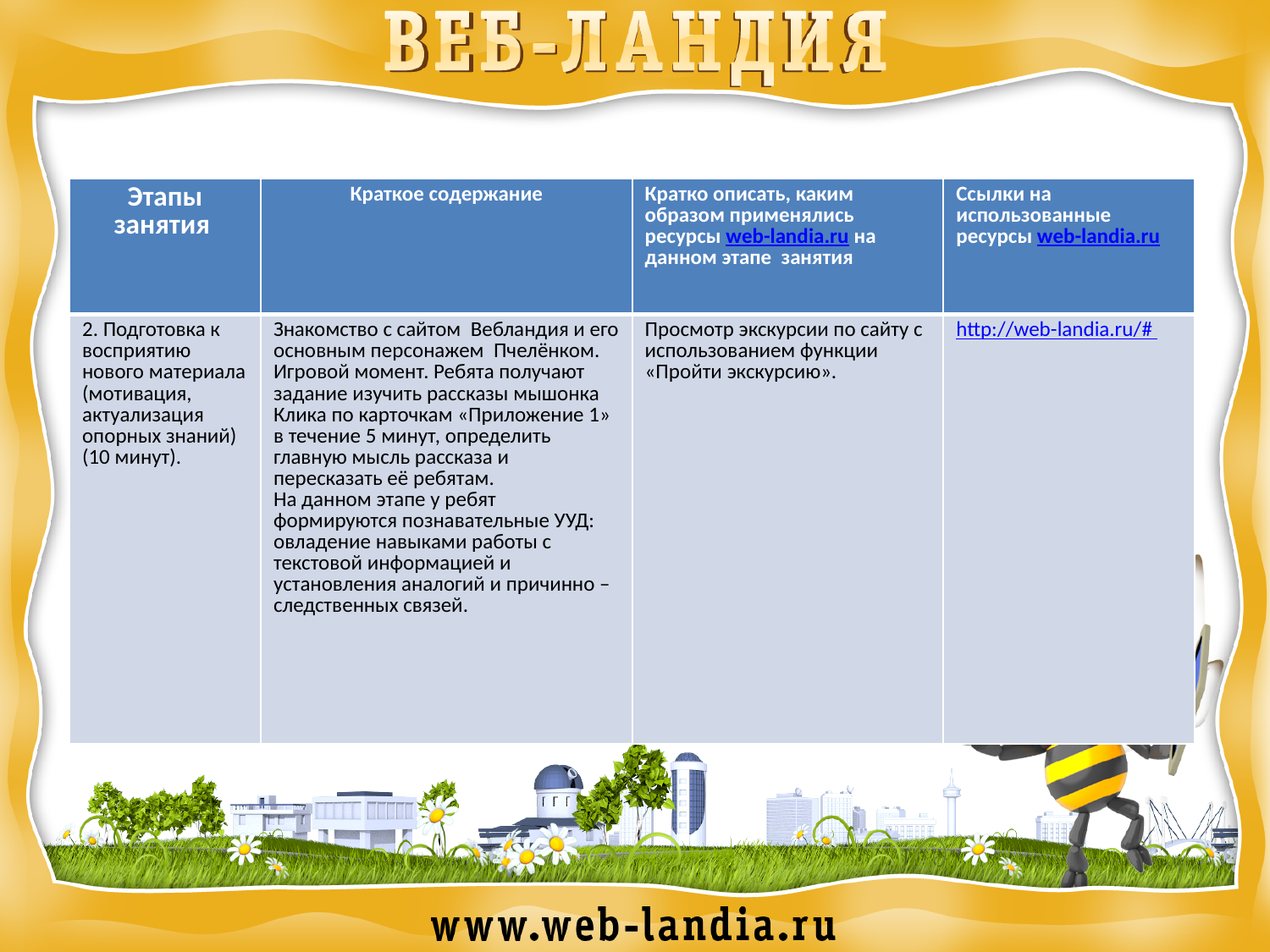

| Этапы занятия | Краткое содержание | Кратко описать, каким образом применялись ресурсы web-landia.ru на данном этапе занятия | Ссылки на использованные ресурсы web-landia.ru |
| --- | --- | --- | --- |
| 2. Подготовка к восприятию нового материала (мотивация, актуализация опорных знаний) (10 минут). | Знакомство с сайтом Вебландия и его основным персонажем Пчелёнком. Игровой момент. Ребята получают задание изучить рассказы мышонка Клика по карточкам «Приложение 1» в течение 5 минут, определить главную мысль рассказа и пересказать её ребятам. На данном этапе у ребят формируются познавательные УУД: овладение навыками работы с текстовой информацией и установления аналогий и причинно – следственных связей. | Просмотр экскурсии по сайту с использованием функции «Пройти экскурсию». | http://web-landia.ru/# |